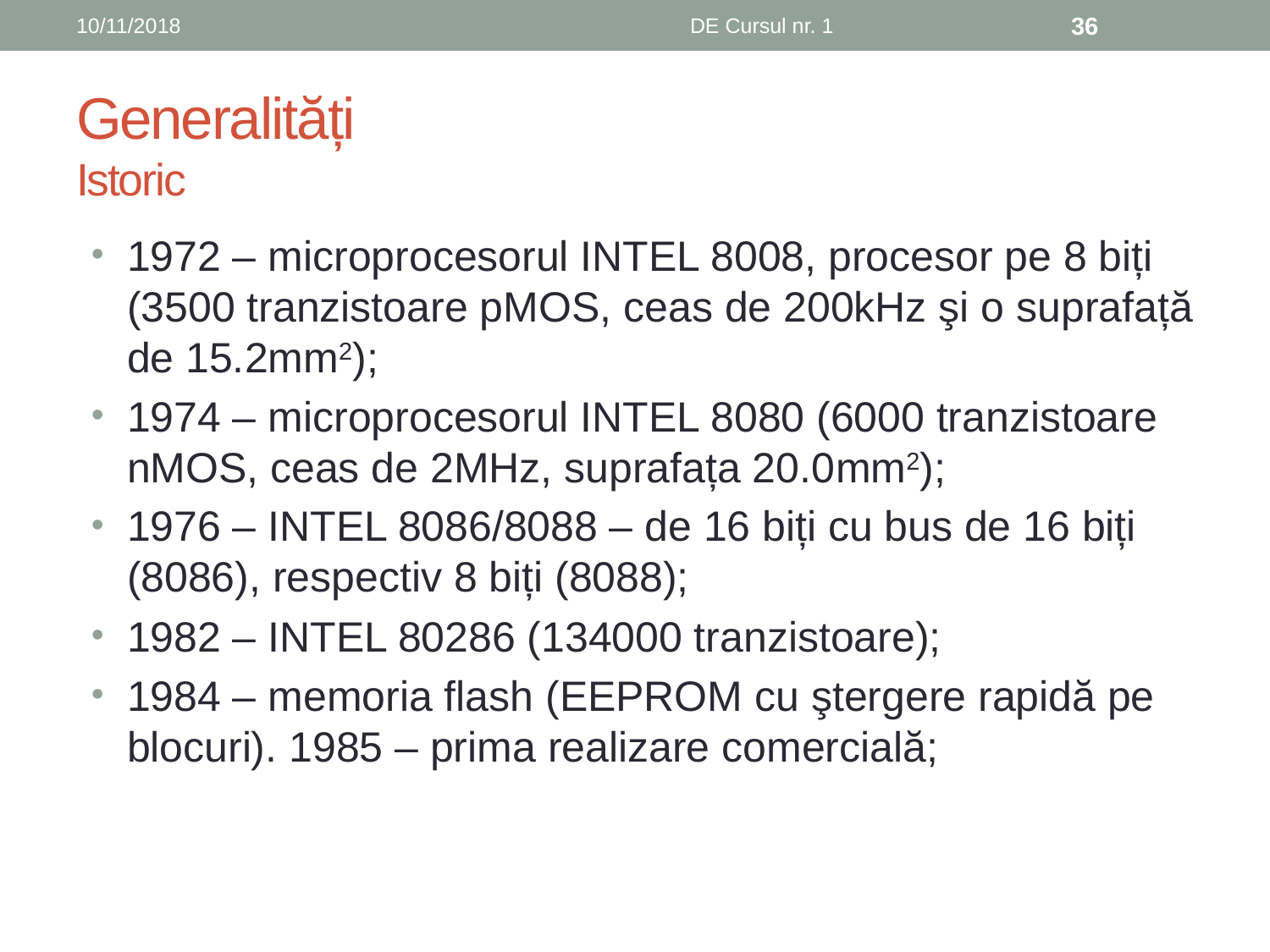

10/11/2018
DE Cursul nr. 1
36
# Generalități Istoric
1972 – microprocesorul INTEL 8008, procesor pe 8 biți (3500 tranzistoare pMOS, ceas de 200kHz şi o suprafață de 15.2mm2);
1974 – microprocesorul INTEL 8080 (6000 tranzistoare nMOS, ceas de 2MHz, suprafața 20.0mm2);
1976 – INTEL 8086/8088 – de 16 biți cu bus de 16 biți (8086), respectiv 8 biți (8088);
1982 – INTEL 80286 (134000 tranzistoare);
1984 – memoria flash (EEPROM cu ştergere rapidă pe blocuri). 1985 – prima realizare comercială;